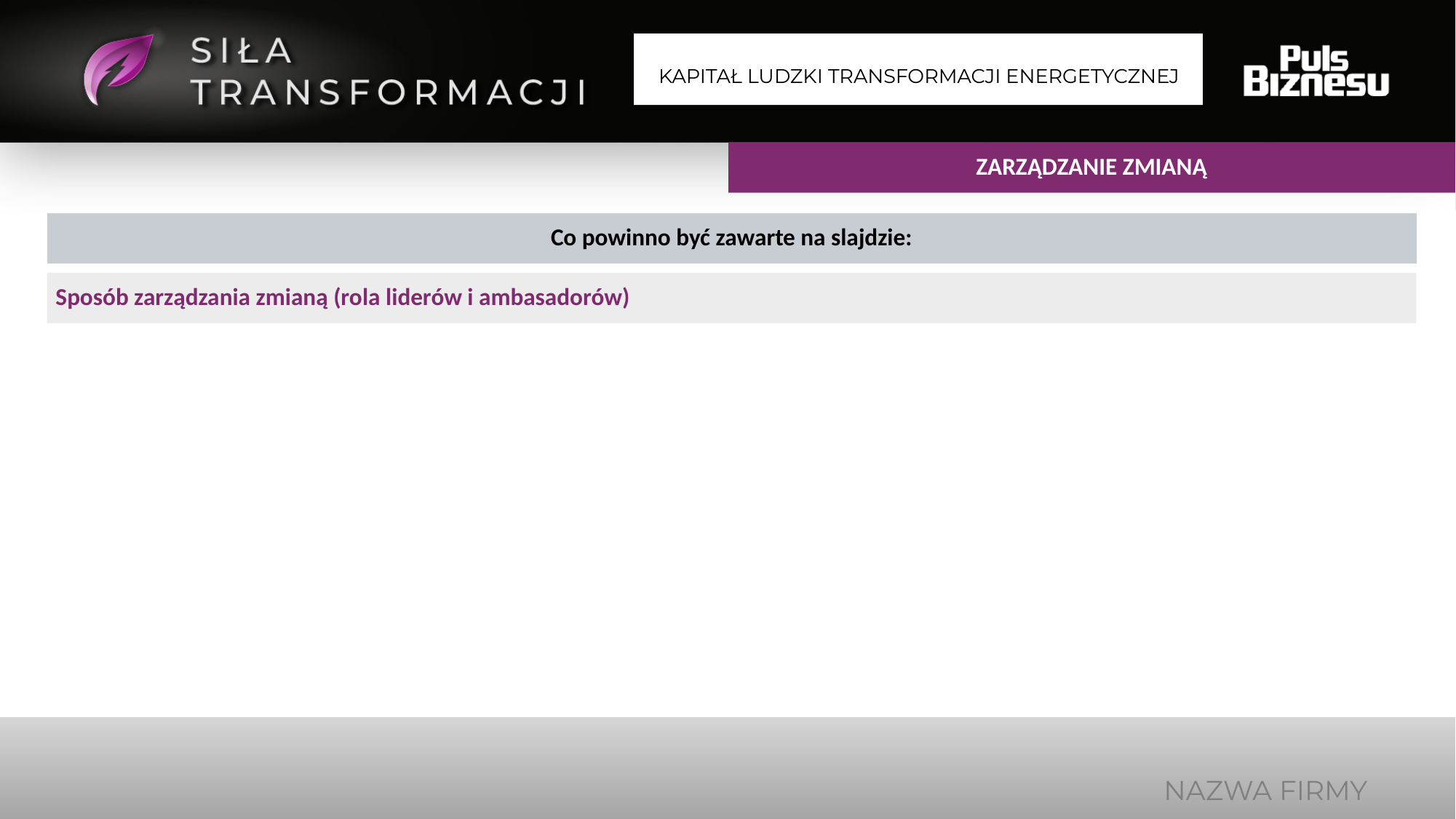

KAPITAŁ LUDZKI TRANSFORMACJI ENERGETYCZNEJ
ZARZĄDZANIE ZMIANĄ
Co powinno być zawarte na slajdzie:
Sposób zarządzania zmianą (rola liderów i ambasadorów)
NAZWA FIRMY